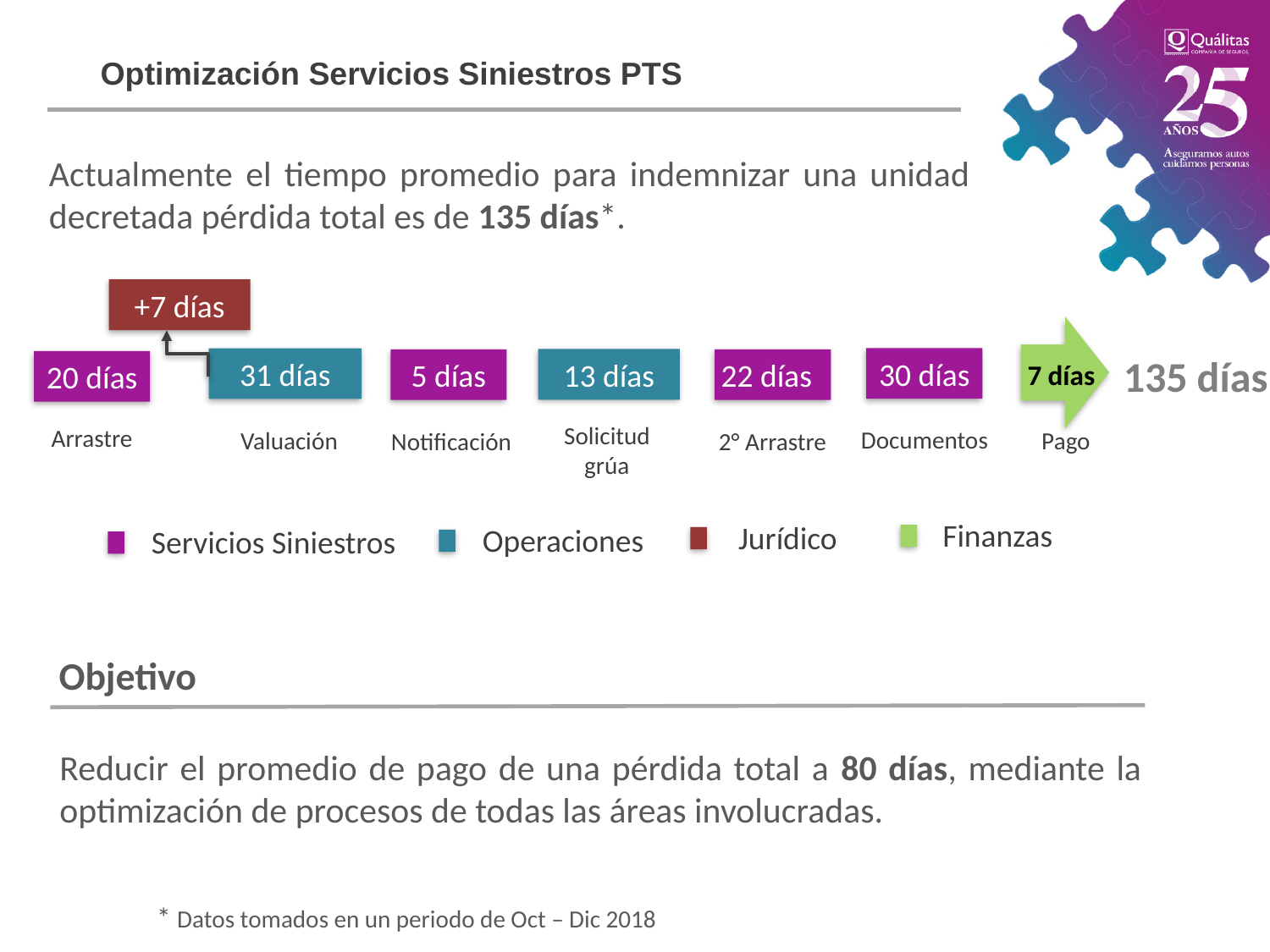

Optimización Servicios Siniestros PTS
Actualmente el tiempo promedio para indemnizar una unidad decretada pérdida total es de 135 días*.

+7 días
135 días
30 días
31 días
7 días
13 días
5 días
22 días
20 días
Solicitud
grúa
Arrastre
Documentos
Valuación
2° Arrastre
Notificación

Pago
Finanzas

Jurídico

Operaciones

Servicios Siniestros

Objetivo
Reducir el promedio de pago de una pérdida total a 80 días, mediante la optimización de procesos de todas las áreas involucradas.
* Datos tomados en un periodo de Oct – Dic 2018